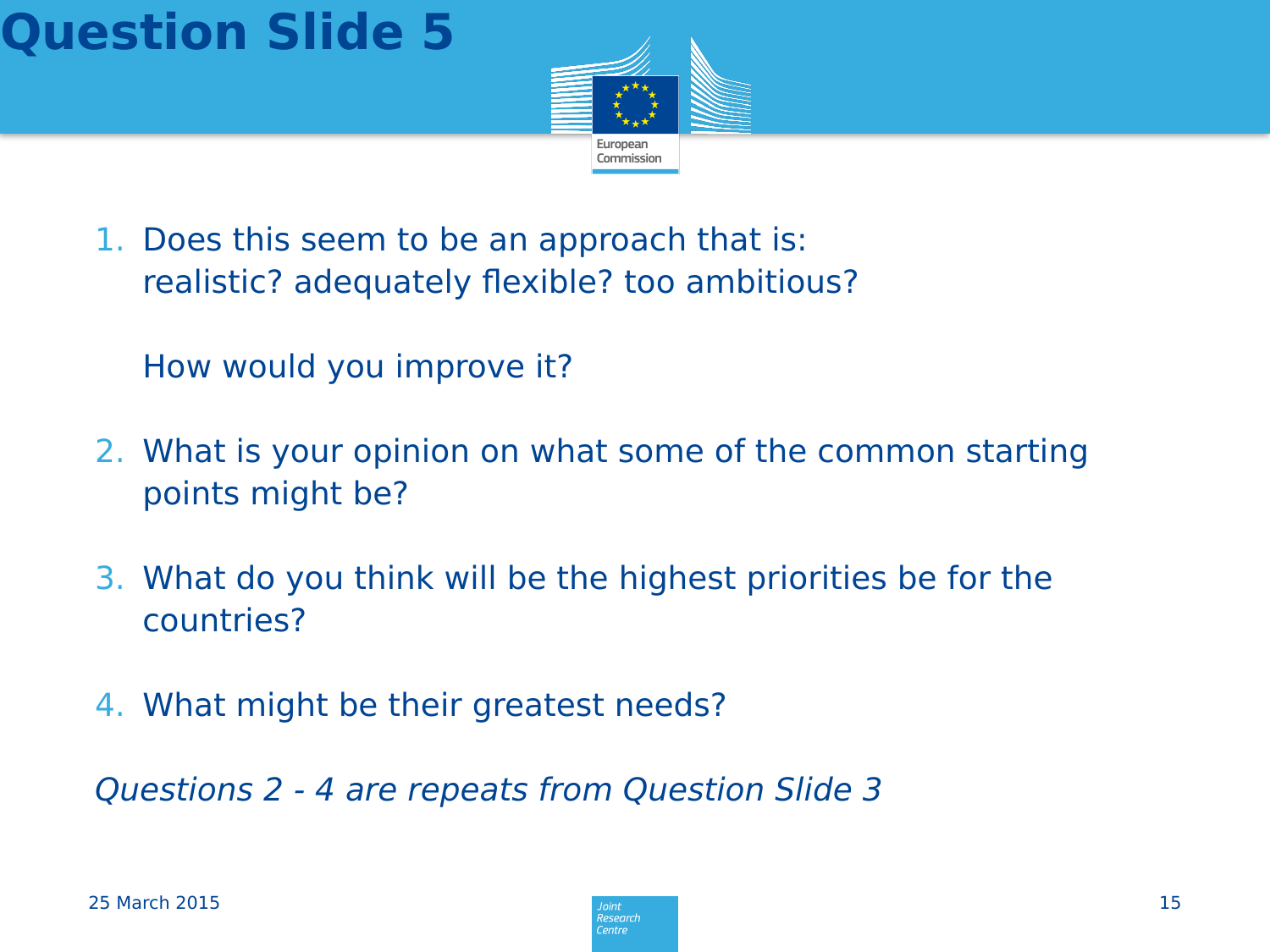

# Question Slide 5
Does this seem to be an approach that is:
realistic? adequately flexible? too ambitious?
How would you improve it?

What is your opinion on what some of the common starting points might be?

What do you think will be the highest priorities be for the countries?

What might be their greatest needs?

Questions 2 - 4 are repeats from Question Slide 3

25 March 2015
15